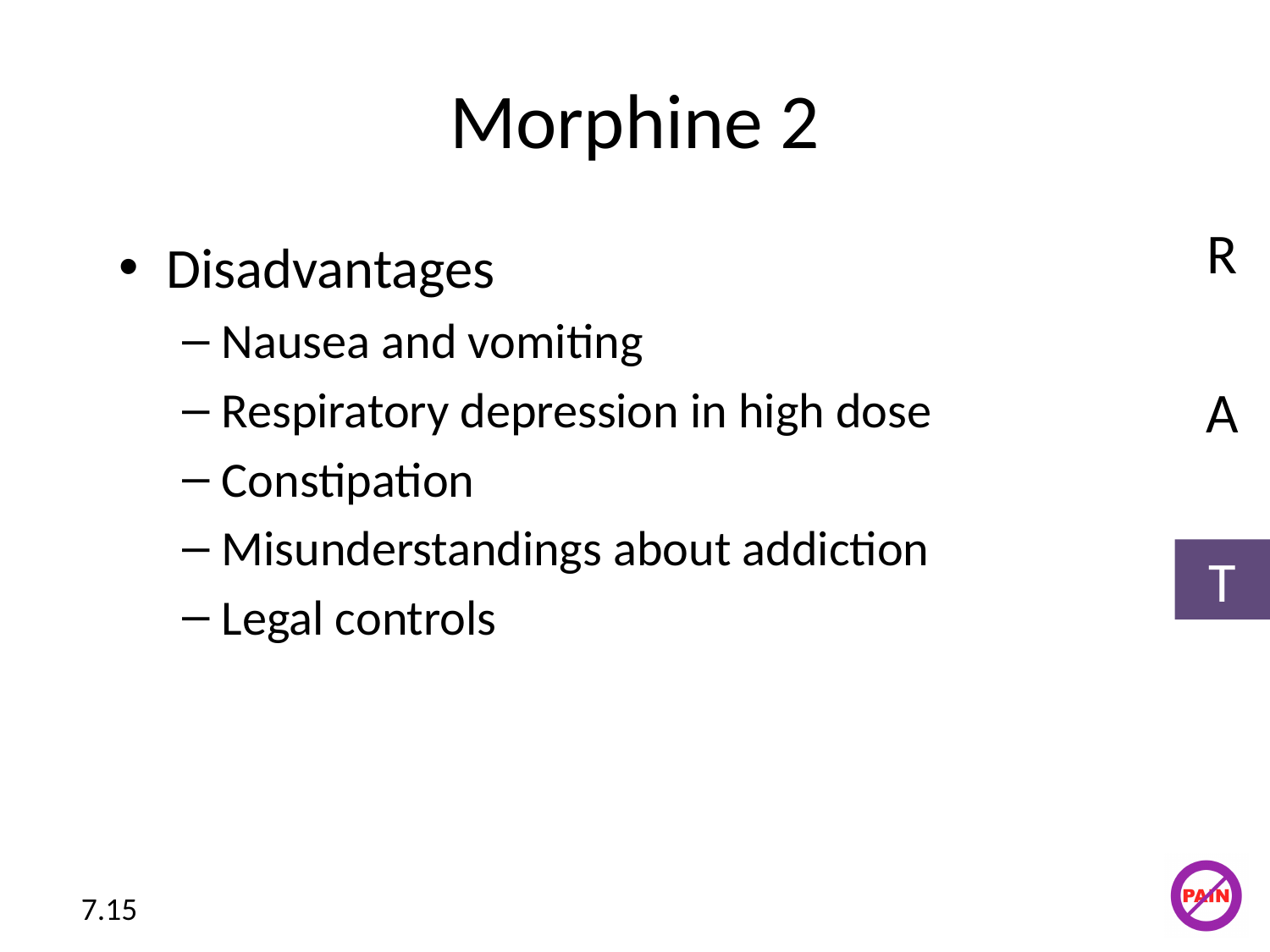

# Morphine 2
R
Disadvantages
Nausea and vomiting
Respiratory depression in high dose
Constipation
Misunderstandings about addiction
Legal controls
A
T
7.15